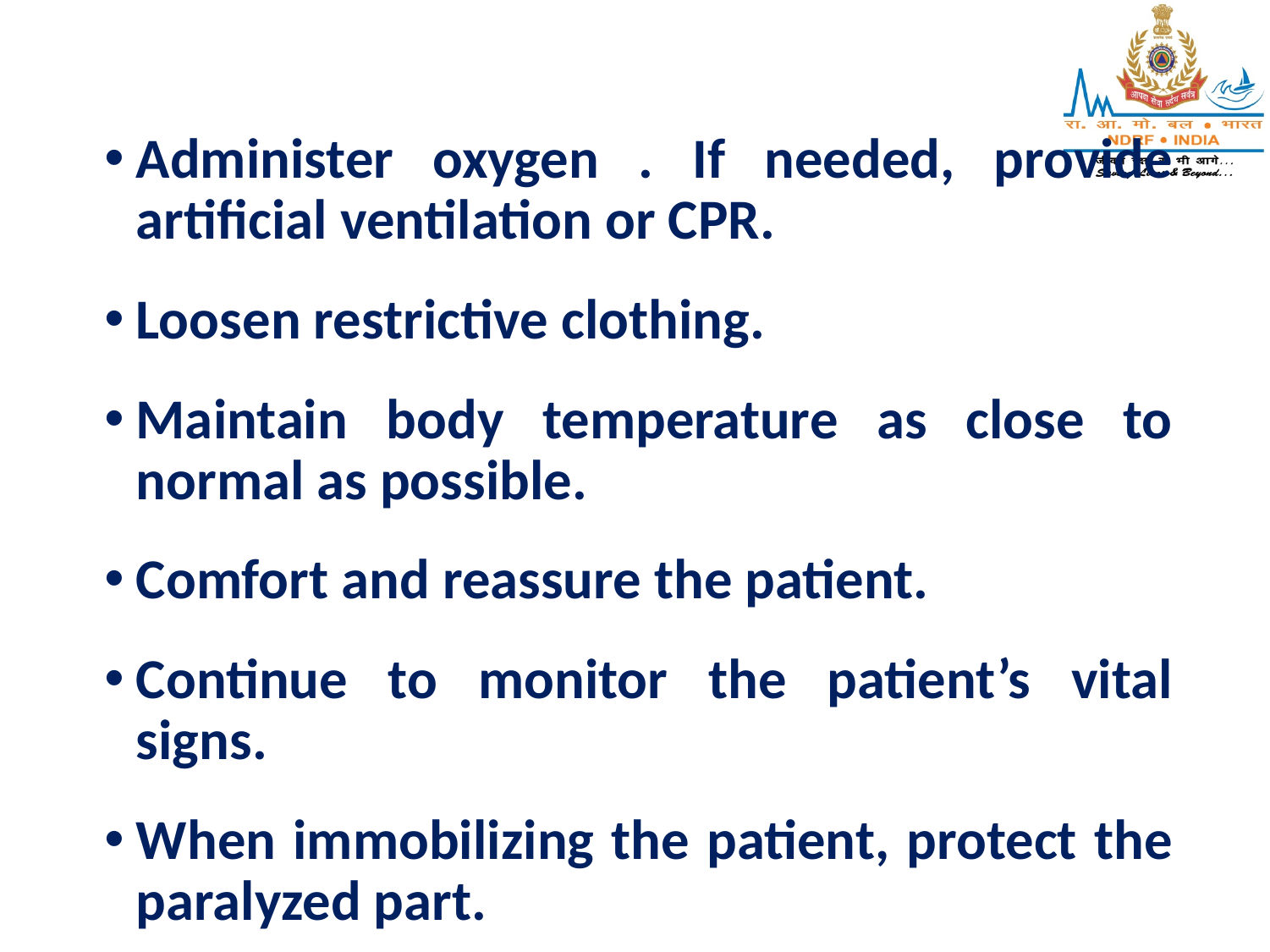

Administer oxygen . If needed, provide artificial ventilation or CPR.
Loosen restrictive clothing.
Maintain body temperature as close to normal as possible.
Comfort and reassure the patient.
Continue to monitor the patient’s vital signs.
When immobilizing the patient, protect the paralyzed part.